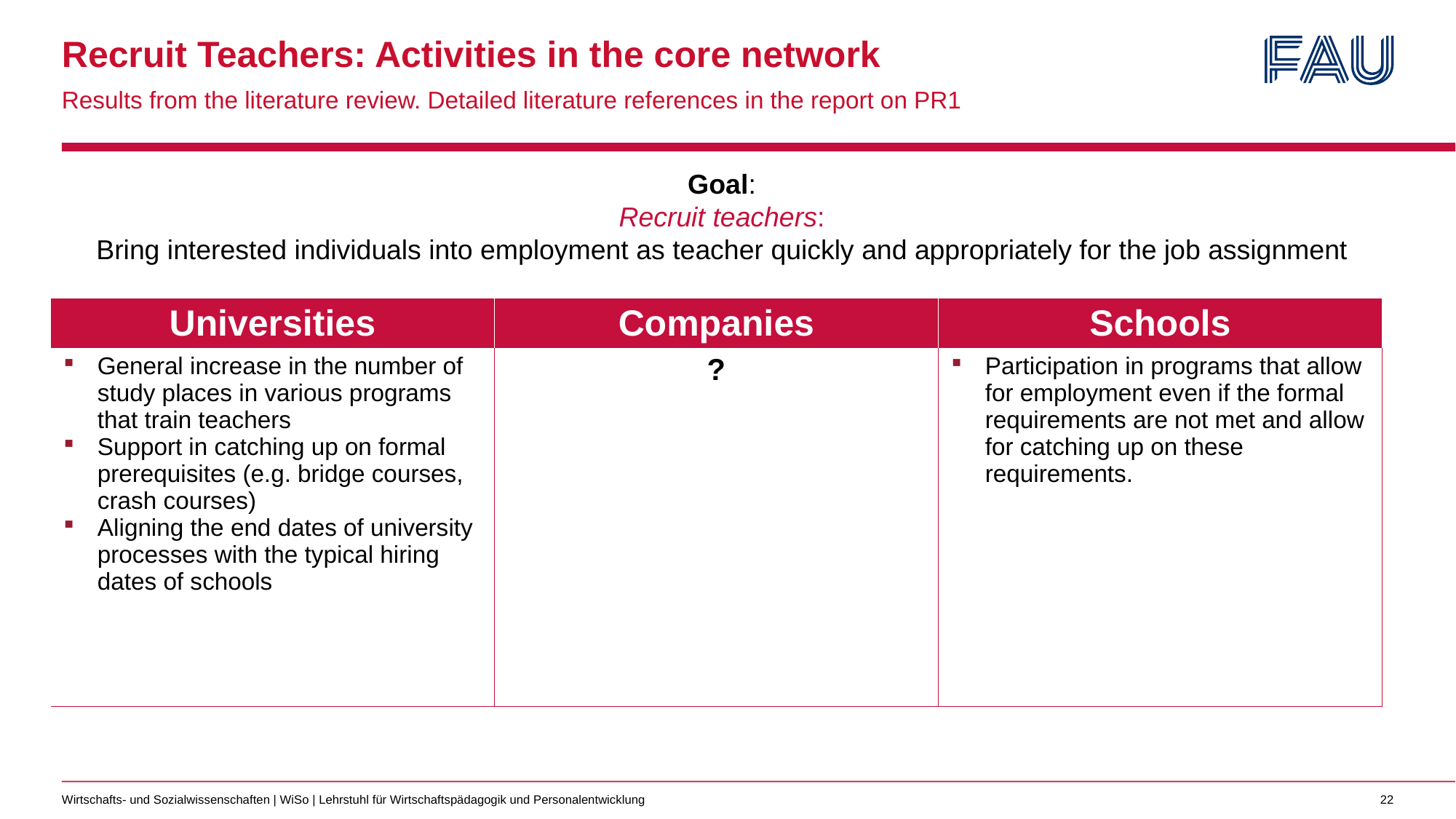

# Recruit Teachers: Activities in the core network
Results from the literature review. Detailed literature references in the report on PR1
Goal:
Recruit teachers:
Bring interested individuals into employment as teacher quickly and appropriately for the job assignment
| Universities | Companies | Schools |
| --- | --- | --- |
| General increase in the number of study places in various programs that train teachers Support in catching up on formal prerequisites (e.g. bridge courses, crash courses) Aligning the end dates of university processes with the typical hiring dates of schools | ? | Participation in programs that allow for employment even if the formal requirements are not met and allow for catching up on these requirements. |
Wirtschafts- und Sozialwissenschaften | WiSo | Lehrstuhl für Wirtschaftspädagogik und Personalentwicklung
22